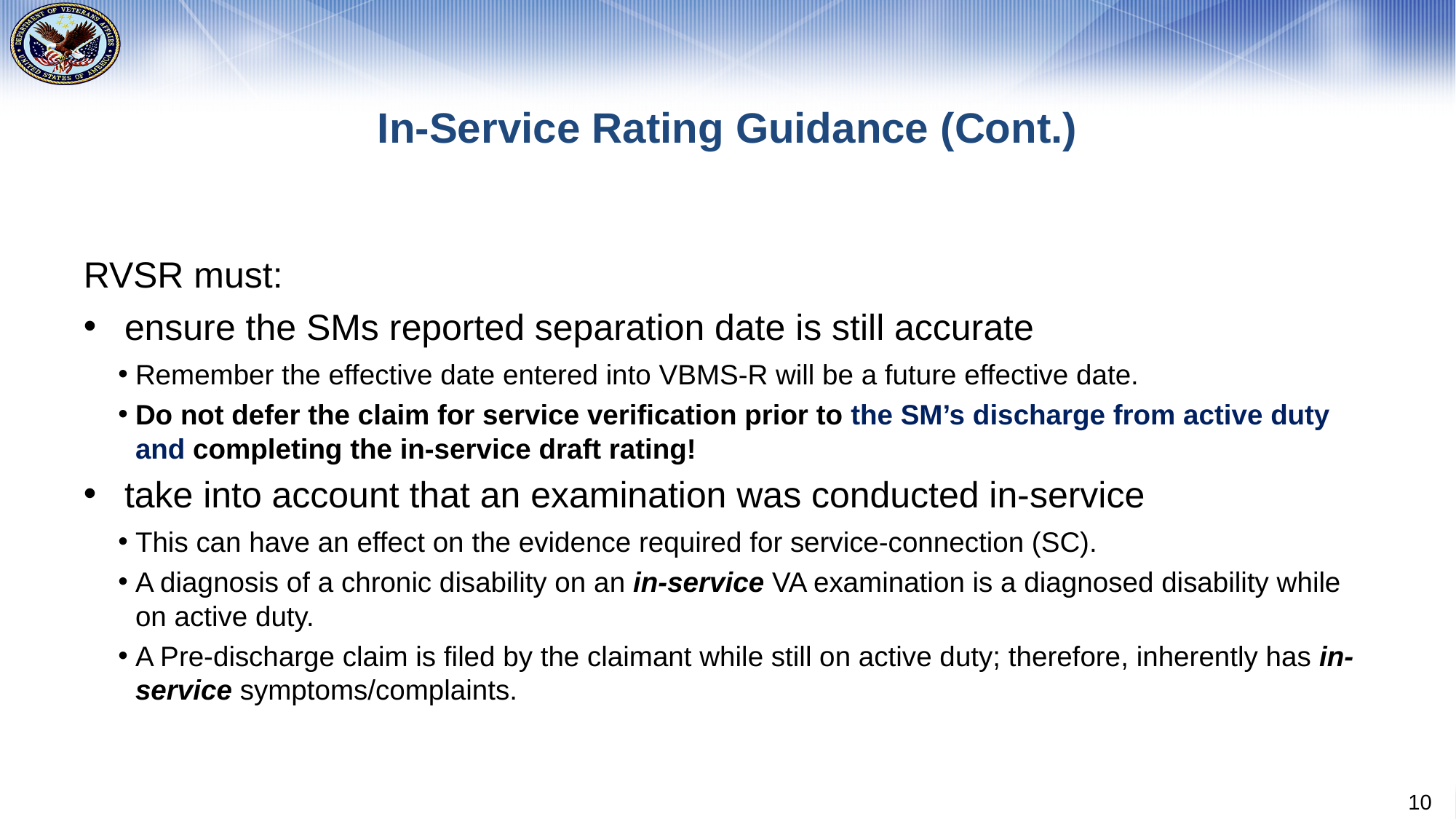

# In-Service Rating Guidance (Cont.)
RVSR must:
ensure the SMs reported separation date is still accurate
Remember the effective date entered into VBMS-R will be a future effective date.
Do not defer the claim for service verification prior to the SM’s discharge from active duty and completing the in-service draft rating!
take into account that an examination was conducted in-service
This can have an effect on the evidence required for service-connection (SC).
A diagnosis of a chronic disability on an in-service VA examination is a diagnosed disability while on active duty.
A Pre-discharge claim is filed by the claimant while still on active duty; therefore, inherently has in-service symptoms/complaints.

10